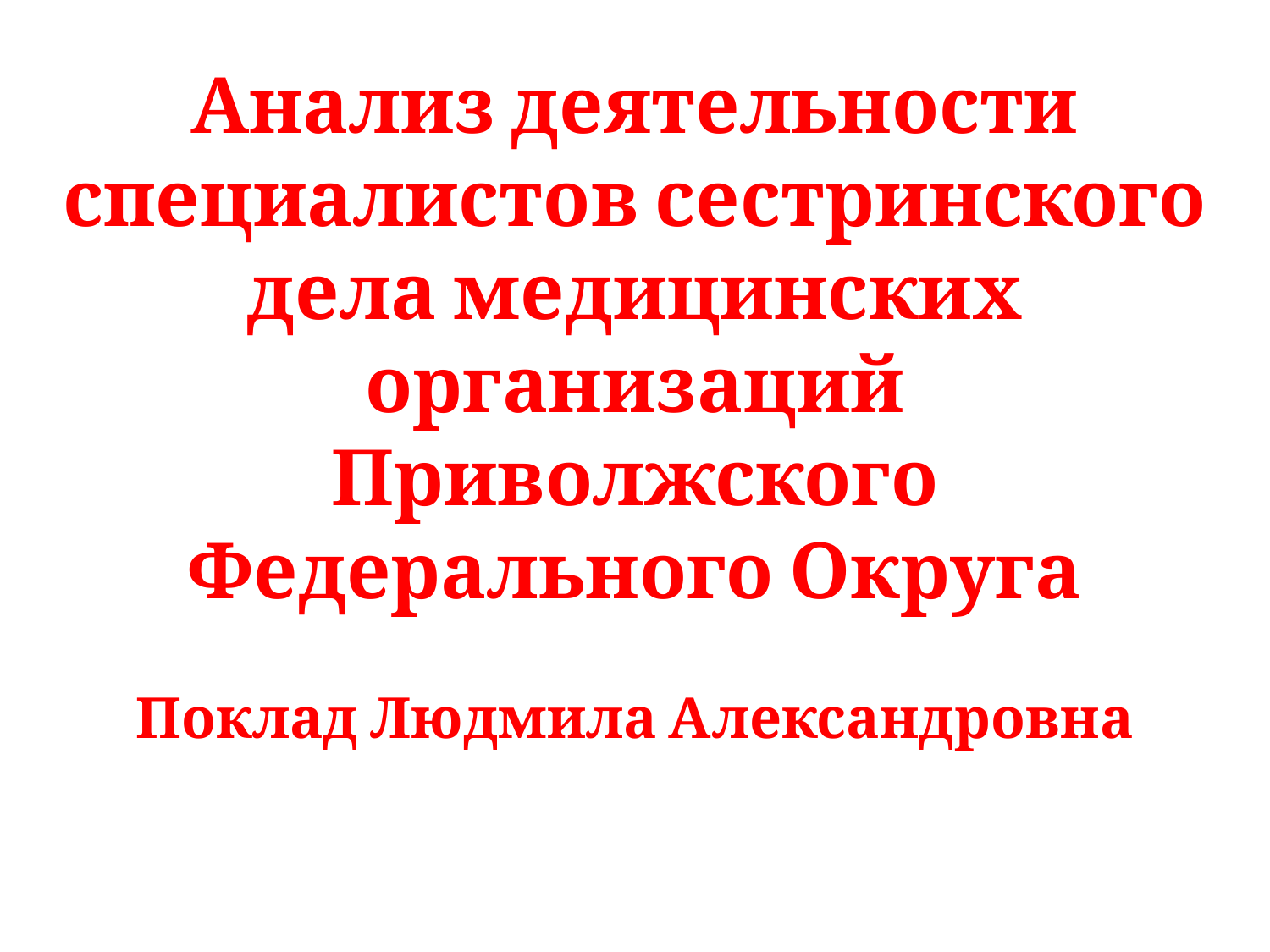

Анализ деятельности специалистов сестринского дела медицинских организаций
Приволжского Федерального Округа

Поклад Людмила Александровна